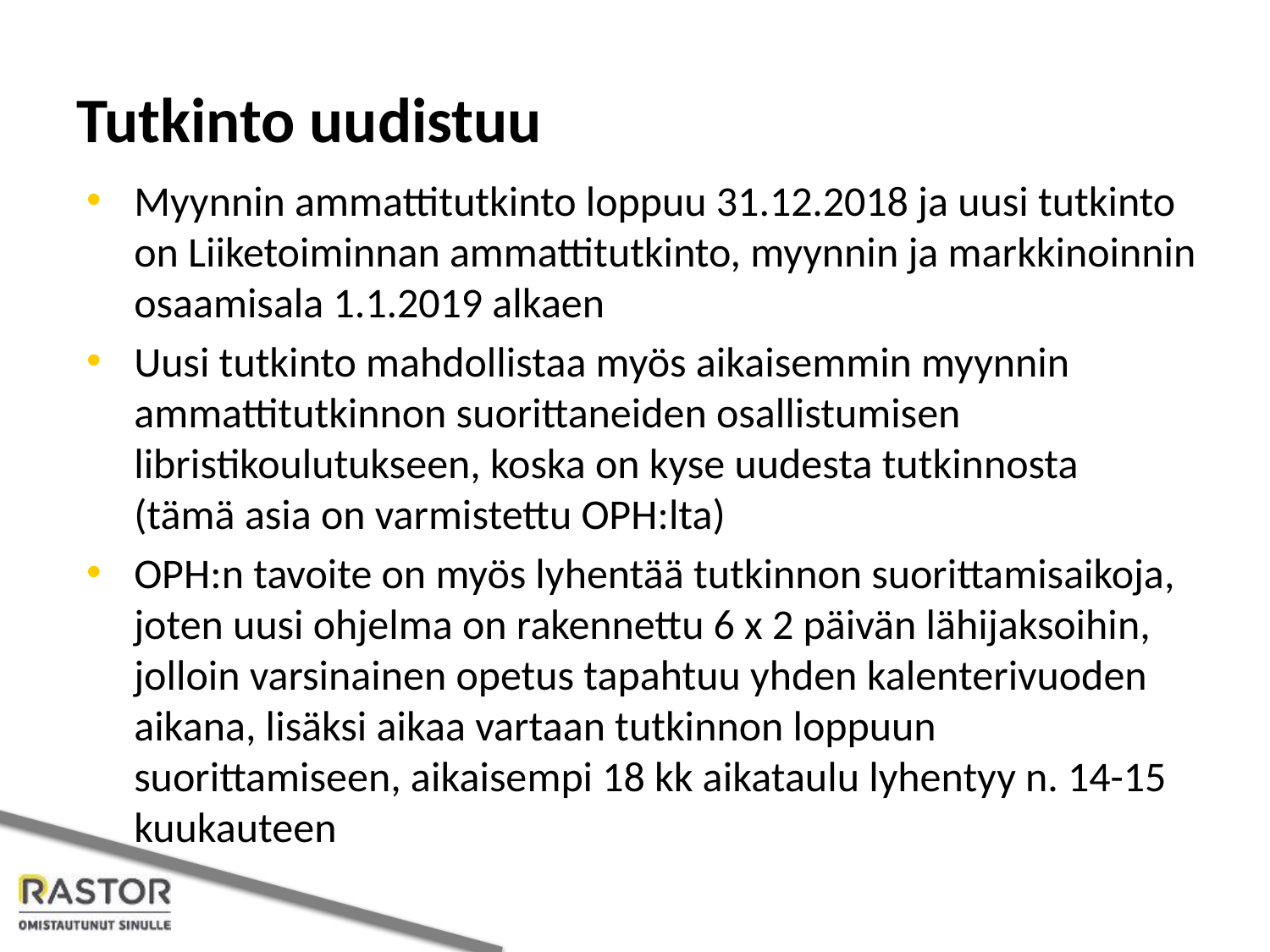

# Tutkinto uudistuu
Myynnin ammattitutkinto loppuu 31.12.2018 ja uusi tutkinto on Liiketoiminnan ammattitutkinto, myynnin ja markkinoinnin osaamisala 1.1.2019 alkaen
Uusi tutkinto mahdollistaa myös aikaisemmin myynnin ammattitutkinnon suorittaneiden osallistumisen libristikoulutukseen, koska on kyse uudesta tutkinnosta
(tämä asia on varmistettu OPH:lta)
OPH:n tavoite on myös lyhentää tutkinnon suorittamisaikoja, joten uusi ohjelma on rakennettu 6 x 2 päivän lähijaksoihin, jolloin varsinainen opetus tapahtuu yhden kalenterivuoden aikana, lisäksi aikaa vartaan tutkinnon loppuun suorittamiseen, aikaisempi 18 kk aikataulu lyhentyy n. 14-15 kuukauteen